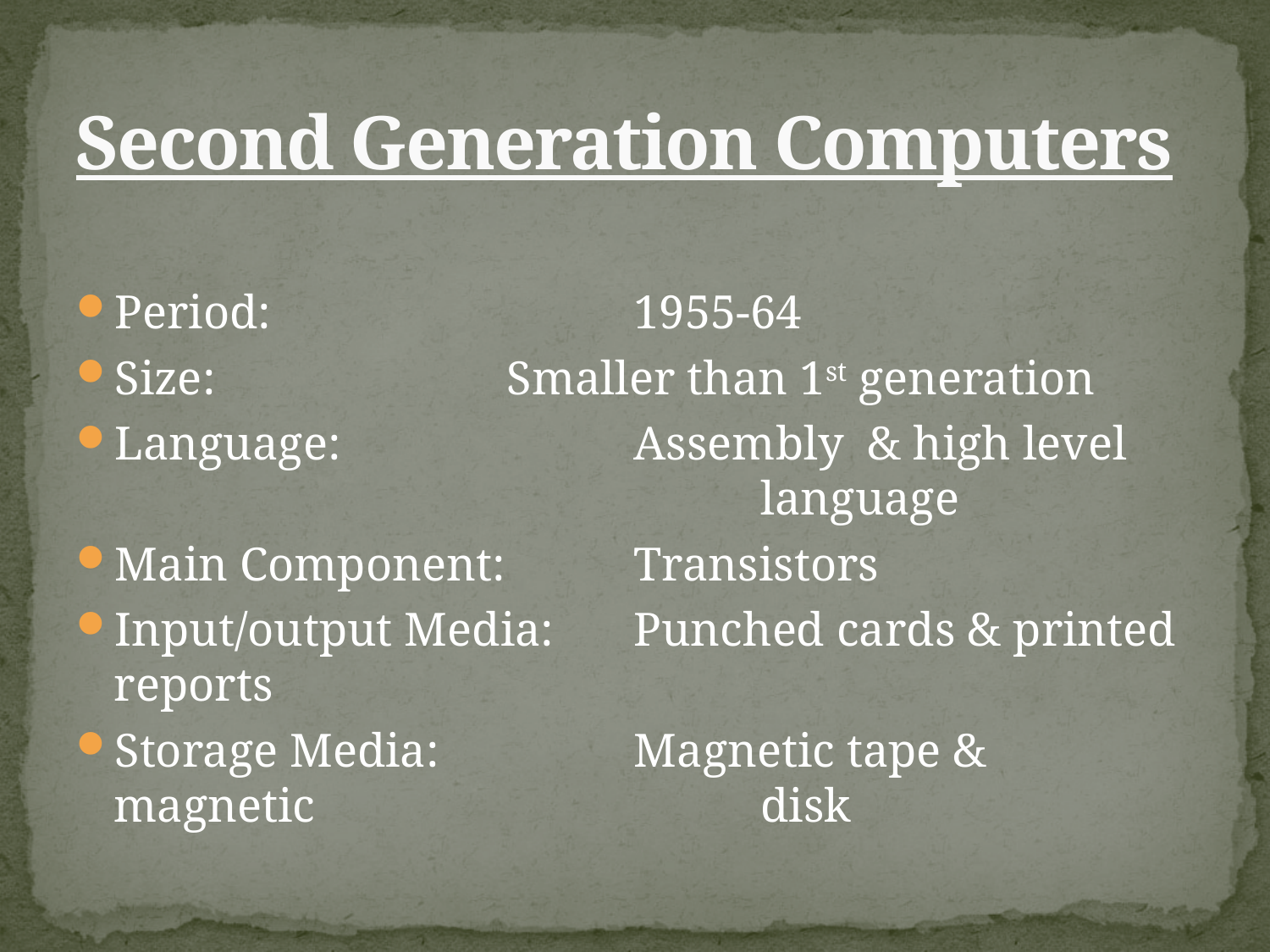

# Second Generation Computers

Period:			 1955-64
Size: 			 Smaller than 1st generation
Language: 			 Assembly  & high level 					 language
Main Component:	 Transistors
Input/output Media:	 Punched cards & printed reports
Storage Media:		 Magnetic tape & magnetic 				 disk